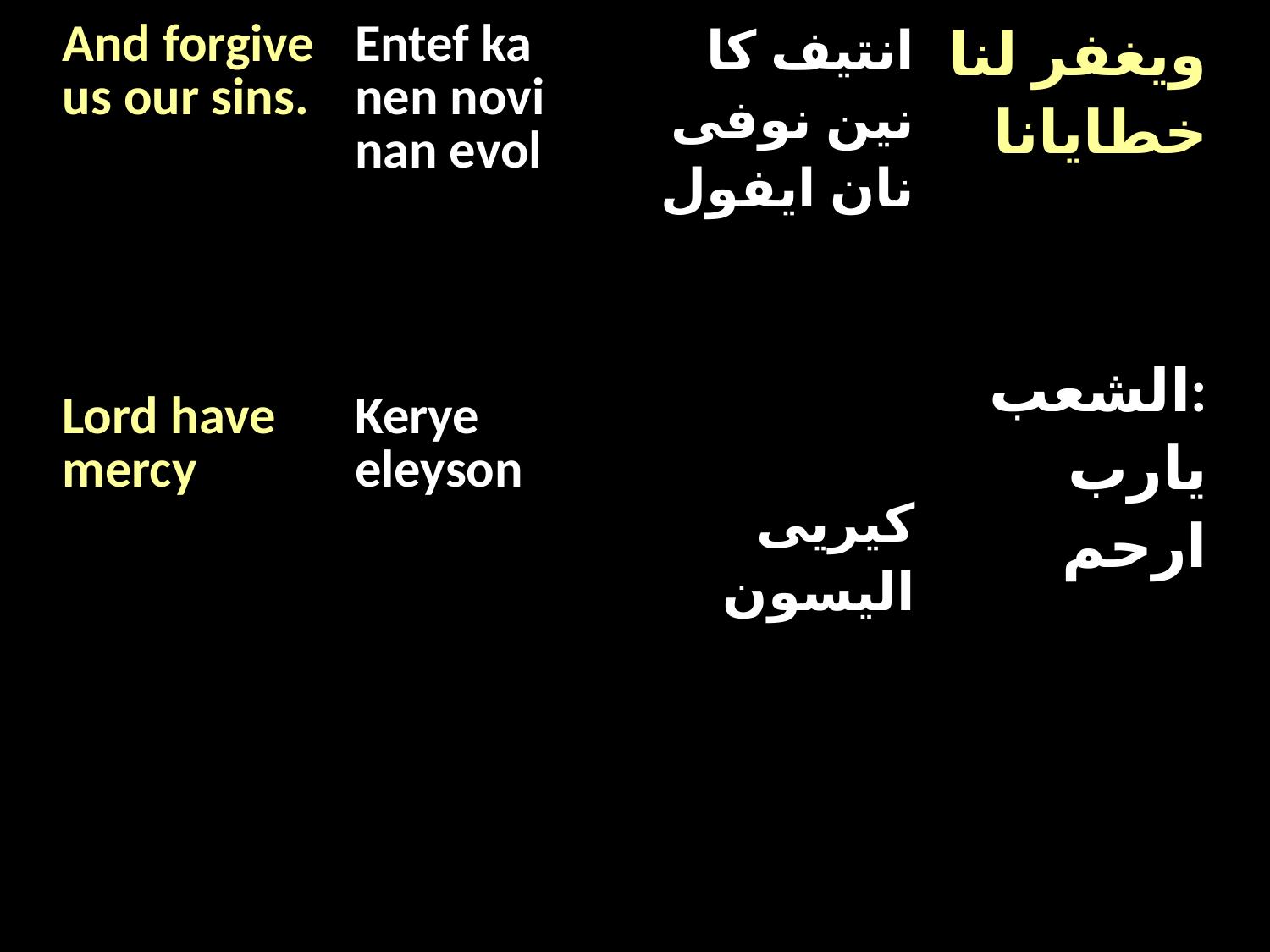

| And forgive us our sins. Lord have mercy | Entef ka nen novi nan evol Kerye eleyson | انتيف كا نين نوفى نان ايفول كيريى اليسون | ويغفر لنا خطايانا الشعب: يارب ارحم |
| --- | --- | --- | --- |